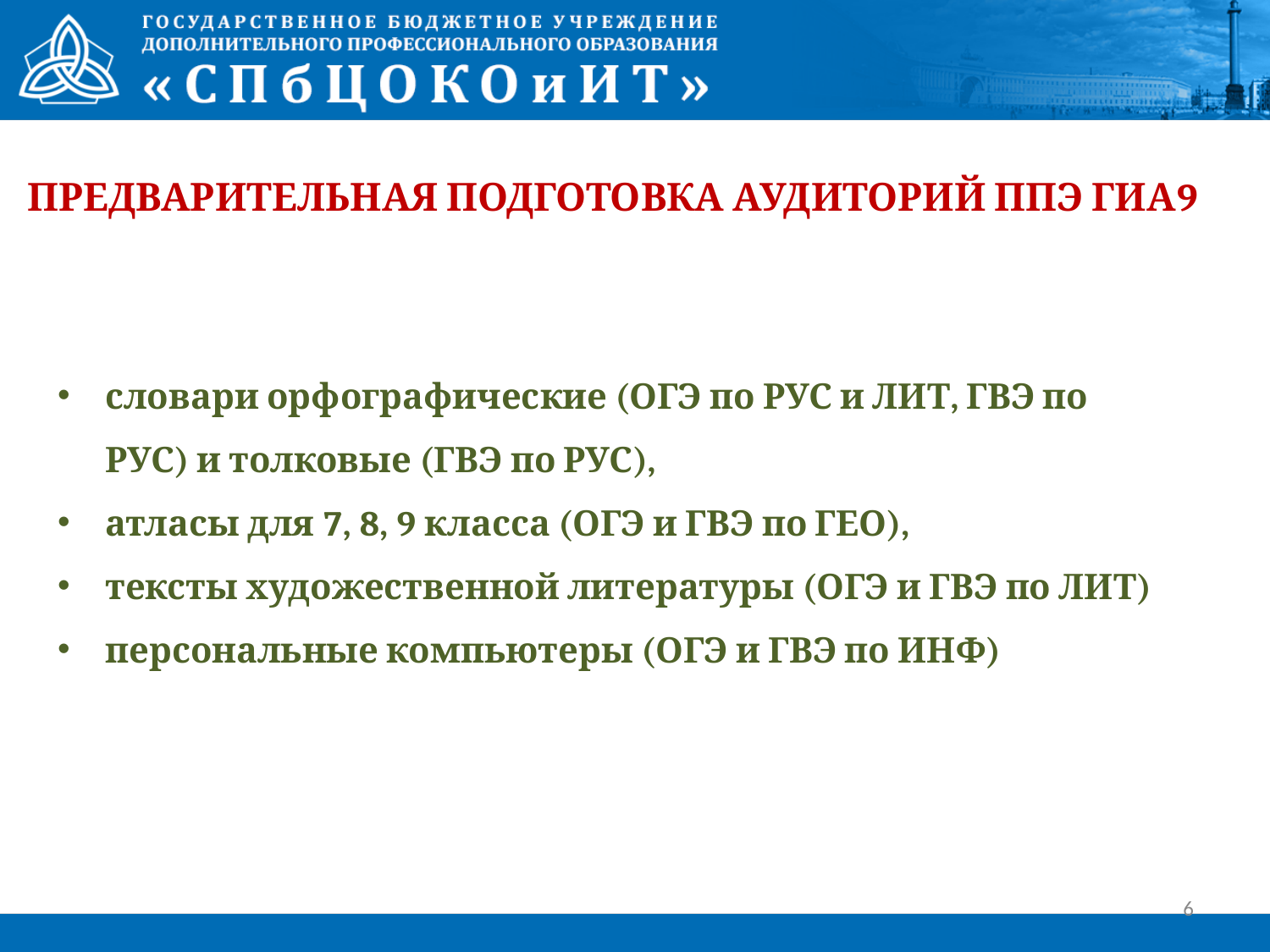

Предварительная подготовка аудиторий ППЭ ГИА9
словари орфографические (ОГЭ по РУС и ЛИТ, ГВЭ по РУС) и толковые (ГВЭ по РУС),
атласы для 7, 8, 9 класса (ОГЭ и ГВЭ по ГЕО),
тексты художественной литературы (ОГЭ и ГВЭ по ЛИТ)
персональные компьютеры (ОГЭ и ГВЭ по ИНФ)

6